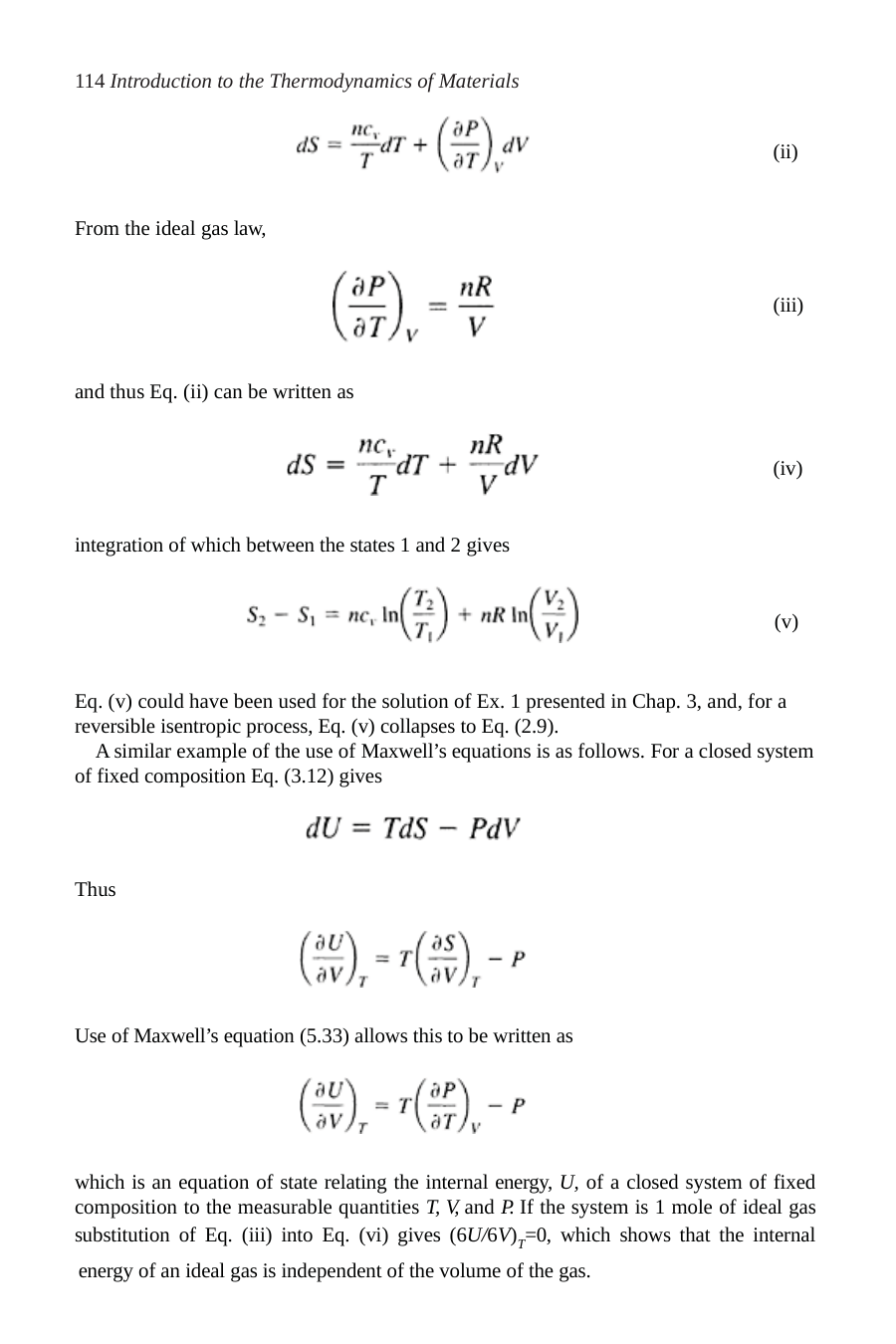

114 Introduction to the Thermodynamics of Materials

(ii)
From the ideal gas law,

(iii)
and thus Eq. (ii) can be written as

(iv)
integration of which between the states 1 and 2 gives

(v)

Eq. (v) could have been used for the solution of Ex. 1 presented in Chap. 3, and, for a  reversible isentropic process, Eq. (v) collapses to Eq. (2.9).
A similar example of the use of Maxwell’s equations is as follows. For a closed system  of fixed composition Eq. (3.12) gives

Thus

Use of Maxwell’s equation (5.33) allows this to be written as

which is an equation of state relating the internal energy, U, of a closed system of fixed  composition to the measurable quantities T, V, and P. If the system is 1 mole of ideal gas  substitution of Eq. (iii) into Eq. (vi) gives (6U/6V)T=0, which shows that the internal
energy of an ideal gas is independent of the volume of the gas.